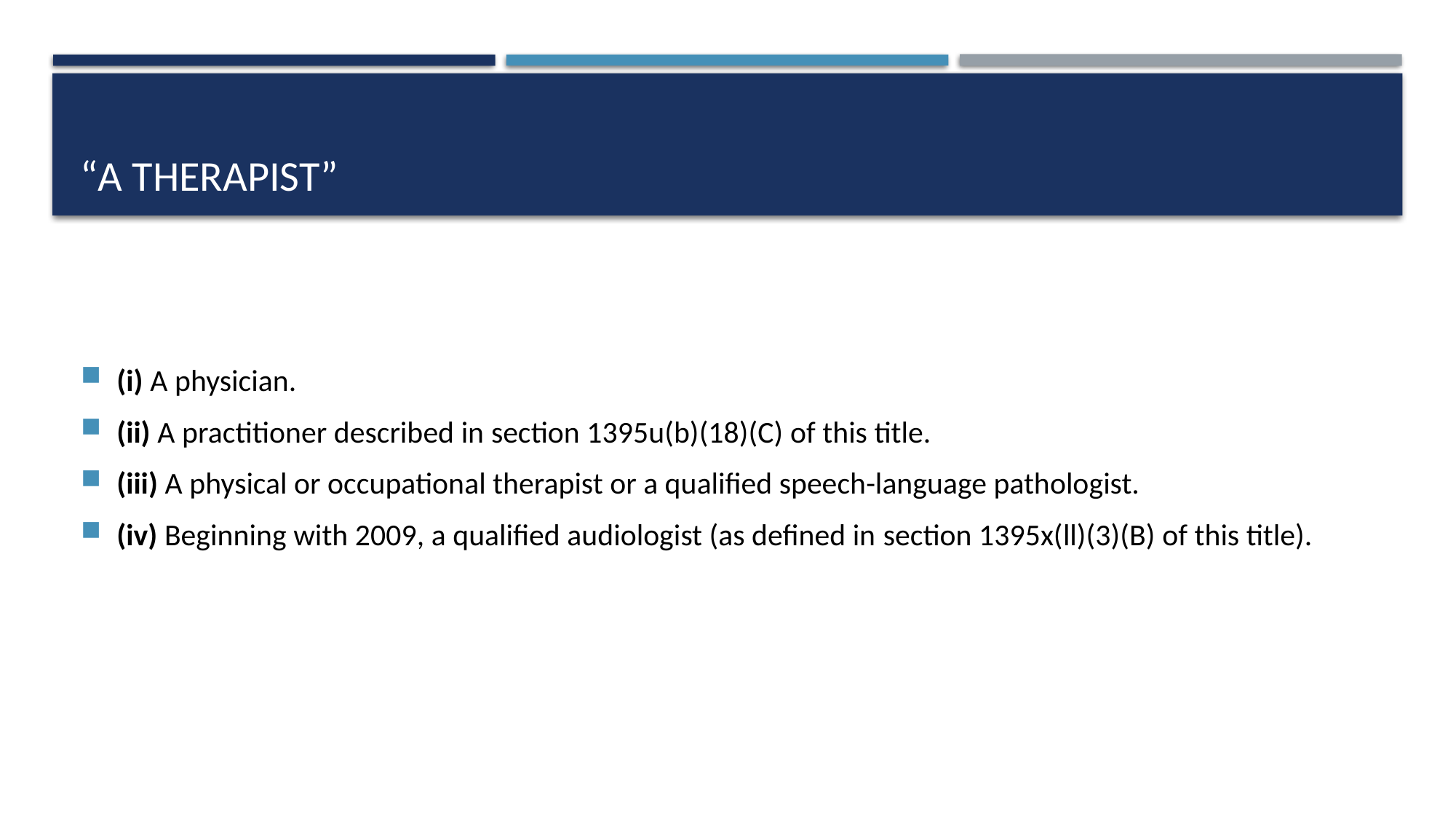

# “A therapist”
(i) A physician.
(ii) A practitioner described in section 1395u(b)(18)(C) of this title.
(iii) A physical or occupational therapist or a qualified speech-language pathologist.
(iv) Beginning with 2009, a qualified audiologist (as defined in section 1395x(ll)(3)(B) of this title).